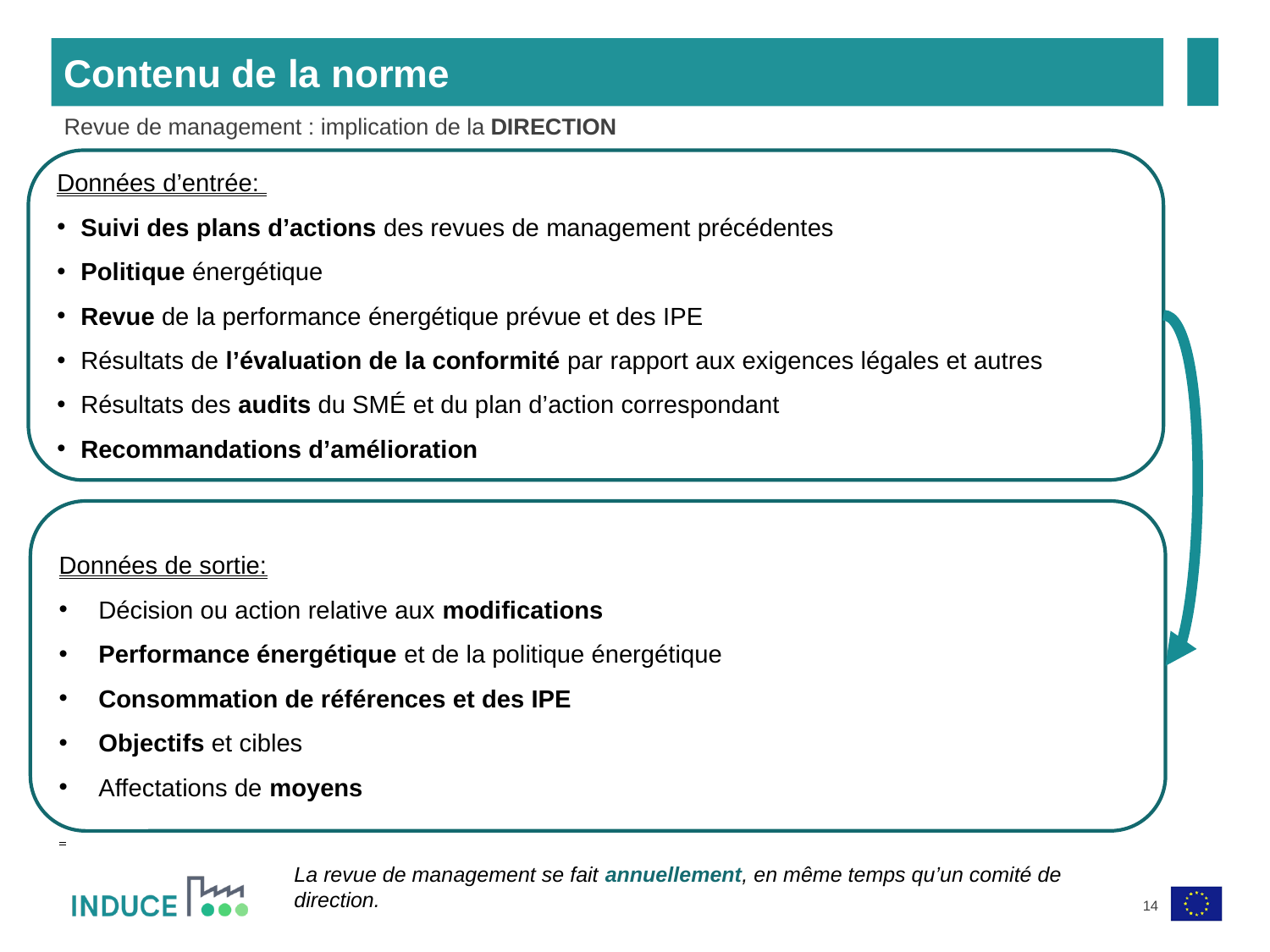

Contenu de la norme
Revue de management : implication de la DIRECTION
Données d’entrée:
Suivi des plans d’actions des revues de management précédentes
Politique énergétique
Revue de la performance énergétique prévue et des IPE
Résultats de l’évaluation de la conformité par rapport aux exigences légales et autres
Résultats des audits du SMÉ et du plan d’action correspondant
Recommandations d’amélioration

Données de sortie:
Décision ou action relative aux modifications
Performance énergétique et de la politique énergétique
Consommation de références et des IPE
Objectifs et cibles
Affectations de moyens

La revue de management se fait annuellement, en même temps qu’un comité de direction.
14